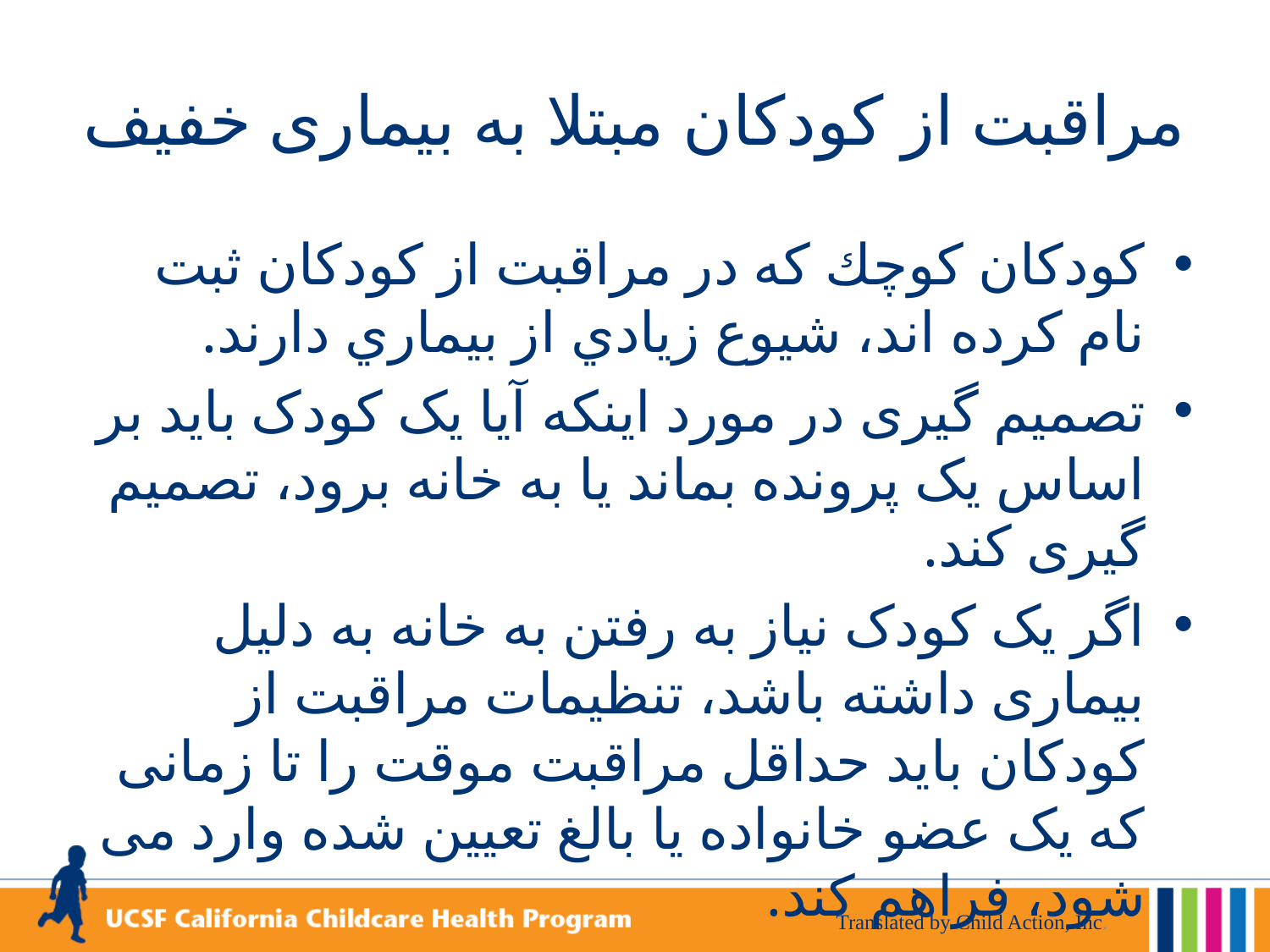

# مراقبت از کودکان مبتلا به بیماری خفیف
كودكان كوچك كه در مراقبت از كودكان ثبت نام كرده اند، شيوع زيادي از بيماري دارند.
تصمیم گیری در مورد اینکه آیا یک کودک باید بر اساس یک پرونده بماند یا به خانه برود، تصمیم گیری کند.
اگر یک کودک نیاز به رفتن به خانه به دلیل بیماری داشته باشد، تنظیمات مراقبت از کودکان باید حداقل مراقبت موقت را تا زمانی که یک عضو خانواده یا بالغ تعیین شده وارد می شود، فراهم کند.

Translated by Child Action, Inc.